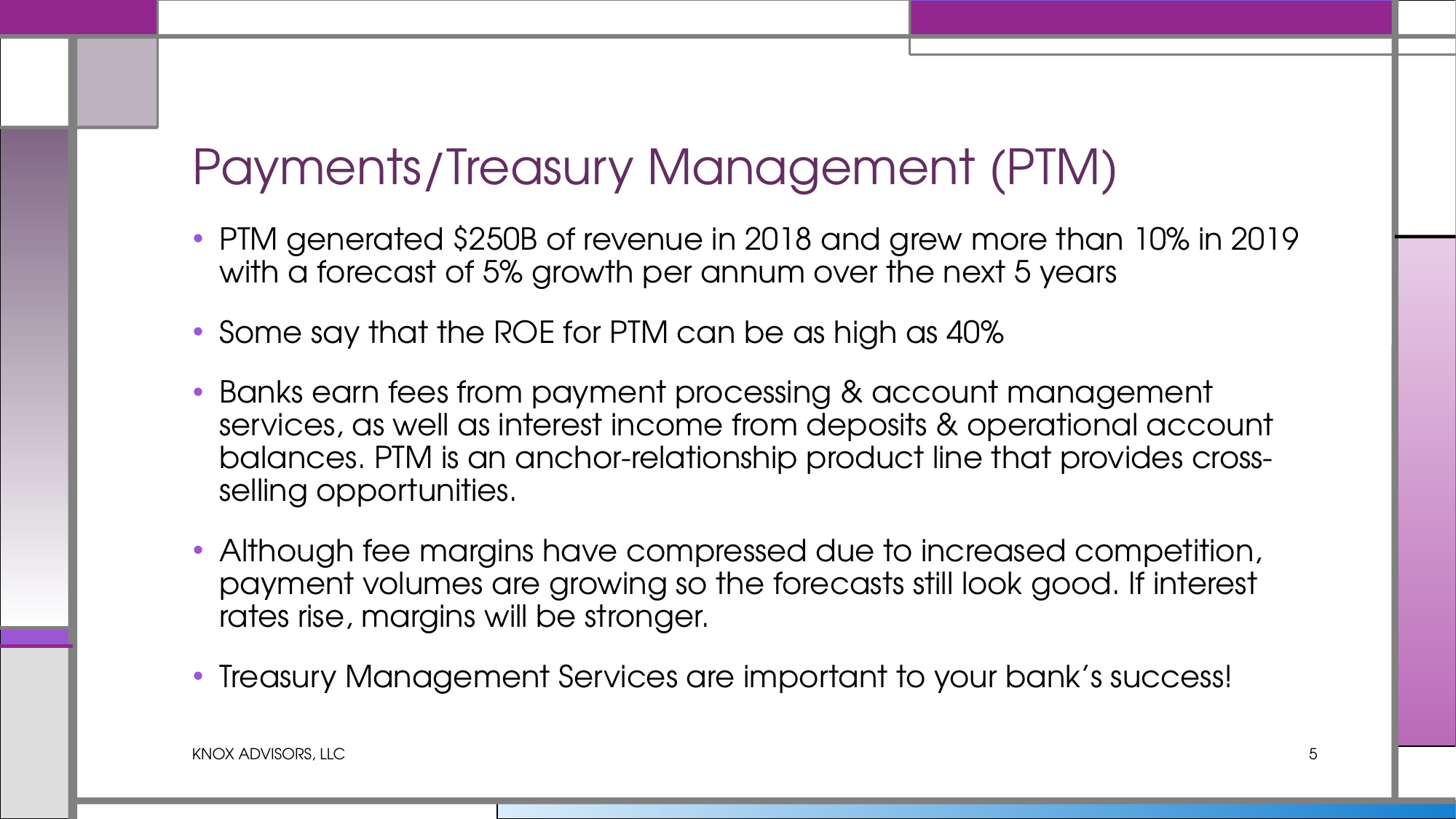

# Payments/Treasury Management (PTM)
PTM generated $250B of revenue in 2018 and grew more than 10% in 2019 with a forecast of 5% growth per annum over the next 5 years
Some say that the ROE for PTM can be as high as 40%
Banks earn fees from payment processing & account management services, as well as interest income from deposits & operational account balances. PTM is an anchor-relationship product line that provides cross-selling opportunities.
Although fee margins have compressed due to increased competition, payment volumes are growing so the forecasts still look good. If interest rates rise, margins will be stronger.
Treasury Management Services are important to your bank’s success!

KNOX ADVISORS, LLC
5